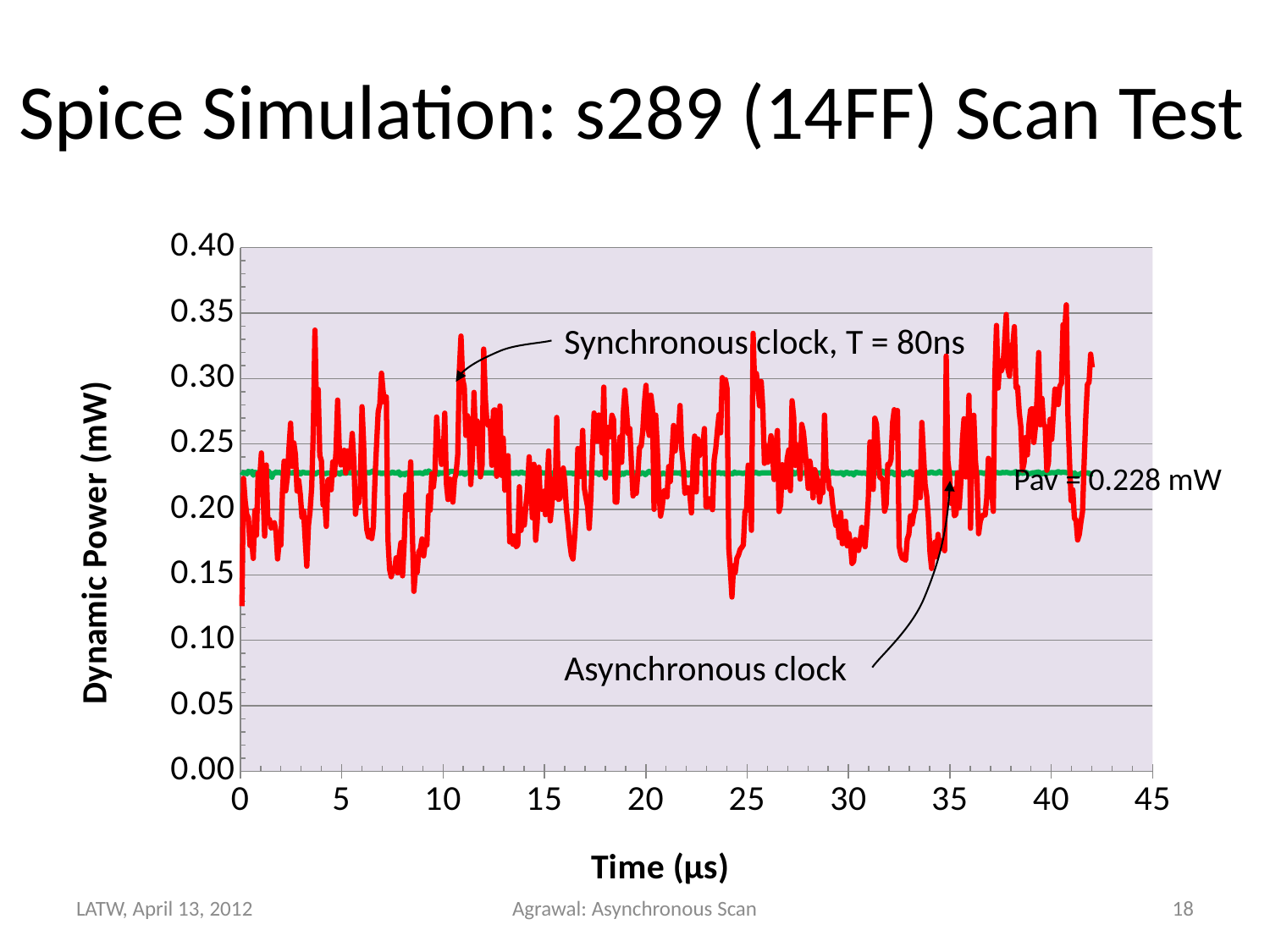

Spice Simulation: s289 (14FF) Scan Test

### Chart

| Category | Synchronous clock | Max = 0.228 mW |
|---|---|---|
Synchronous clock, T = 80ns

Asynchronous clock
Pav = 0.228 mW
LATW, April 13, 2012
Agrawal: Asynchronous Scan
18